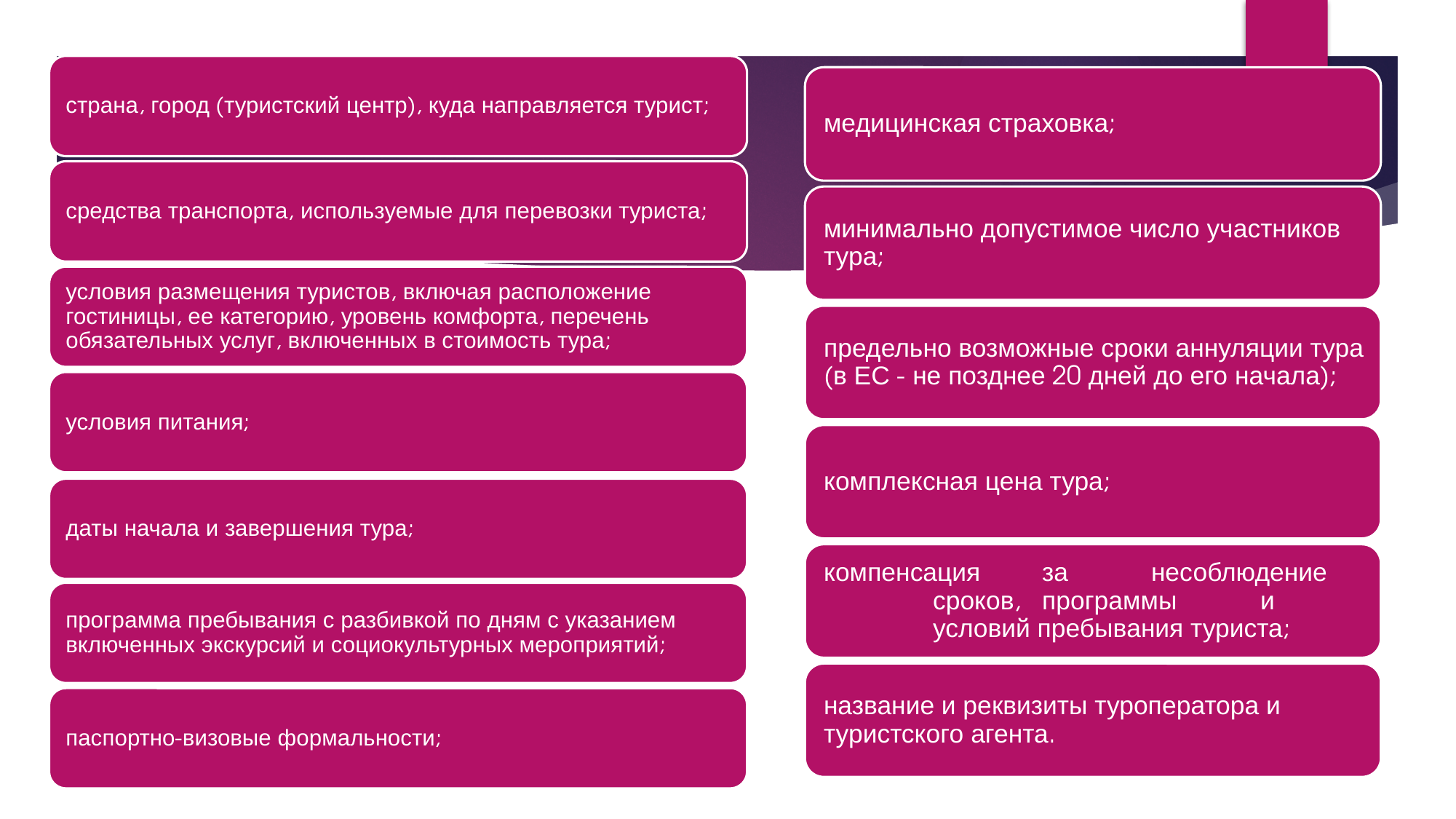

страна, город (туристский центр), куда направляется турист;
средства транспорта, используемые для перевозки туриста;
условия размещения туристов, включая расположение гостиницы, ее категорию, уровень комфорта, перечень обязательных услуг, включенных в стоимость тура;
условия питания;
даты начала и завершения тура;
программа пребывания с разбивкой по дням с указанием включенных экскурсий и социокультурных мероприятий;
паспортно-визовые формальности;
медицинская страховка;
минимально допустимое число участников тура;
предельно возможные сроки аннуляции тура (в ЕС - не позднее 20 дней до его начала);
комплексная цена тура;
компенсация	за	несоблюдение	сроков,	программы	и	условий пребывания туриста;
название и реквизиты туроператора и туристского агента.
#